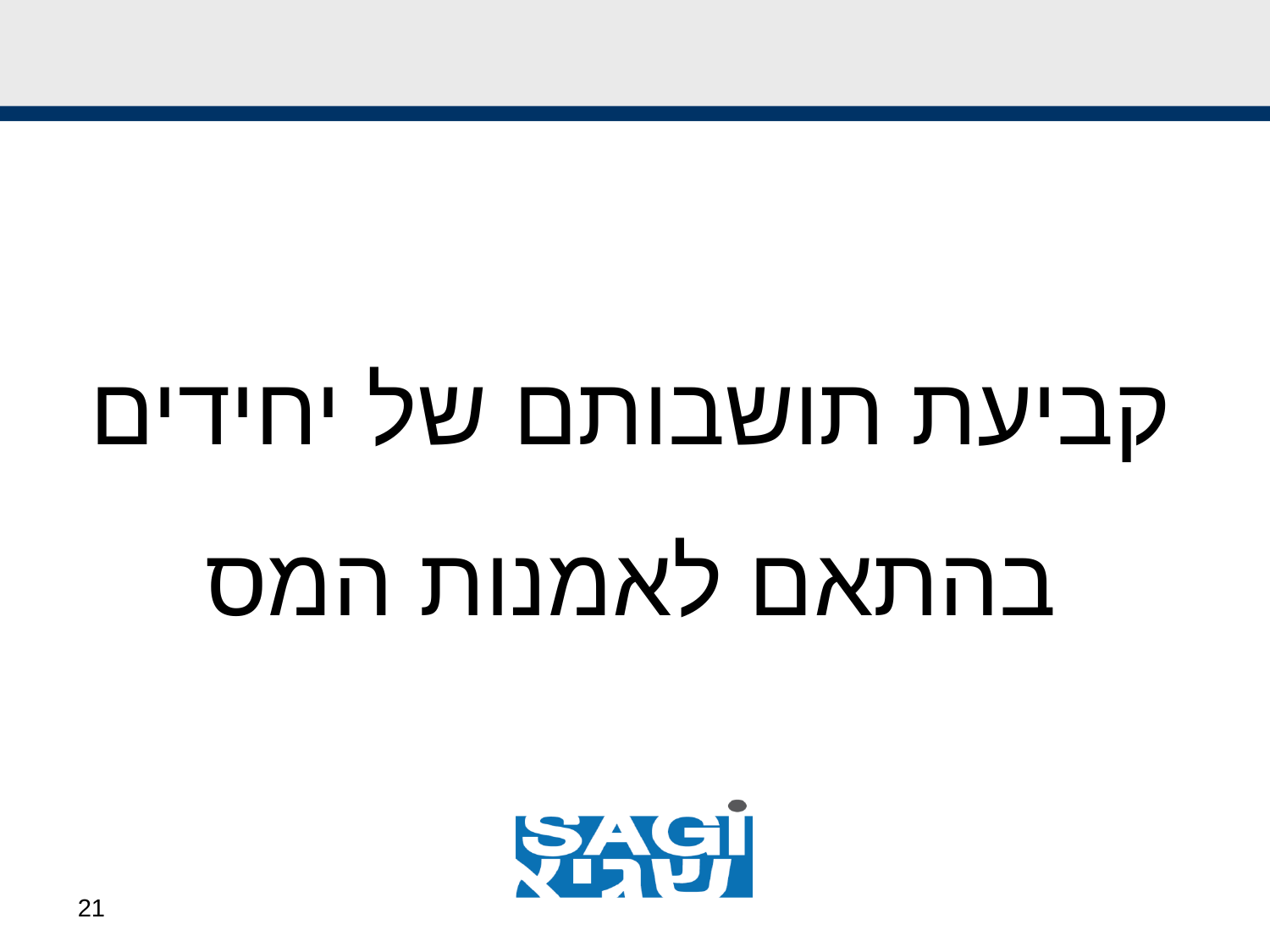

קביעת תושבותם של יחידים בהתאם לאמנות המס
21